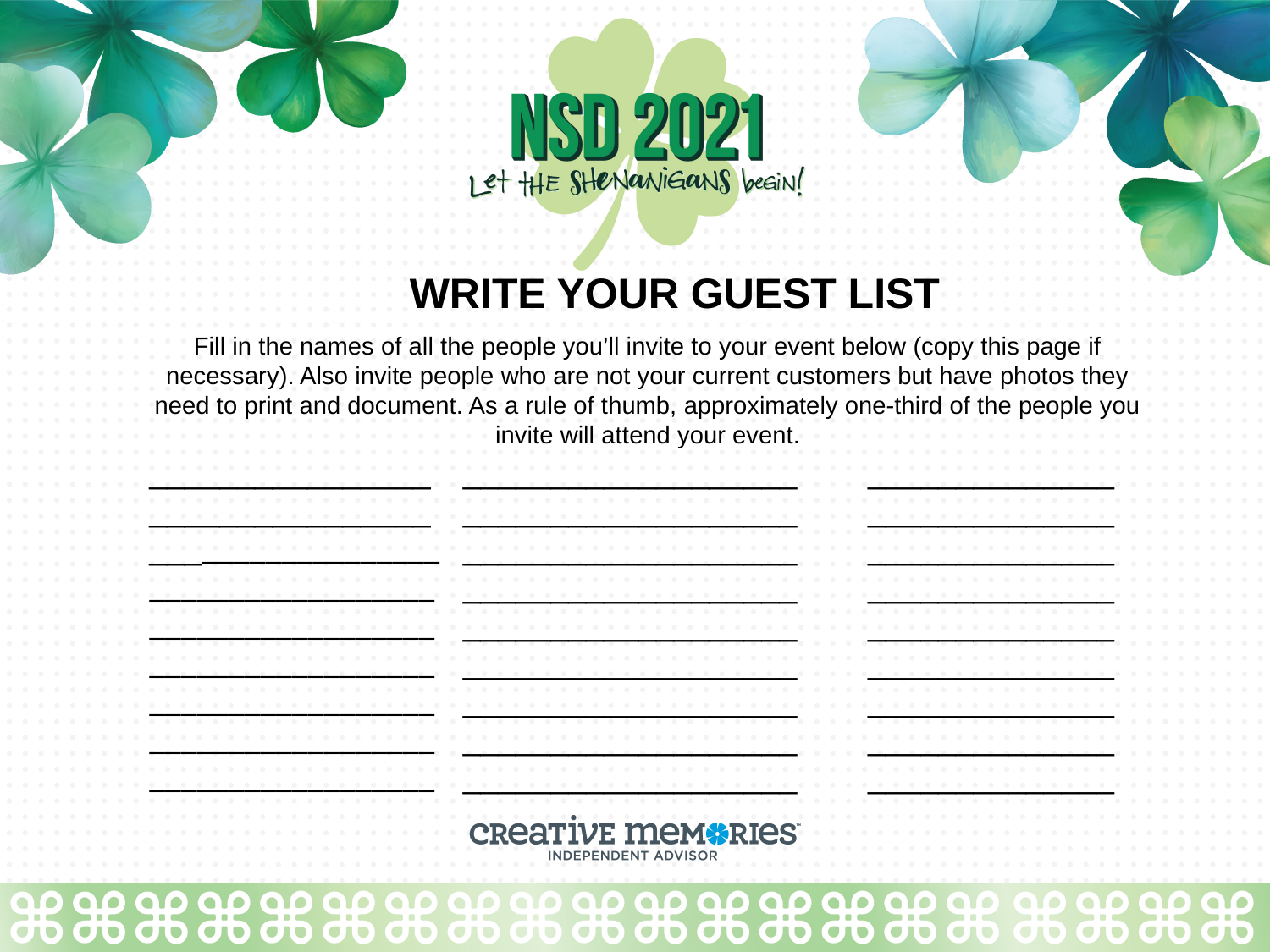

WRITE YOUR GUEST LIST
Fill in the names of all the people you’ll invite to your event below (copy this page if necessary). Also invite people who are not your current customers but have photos they need to print and document. As a rule of thumb, approximately one-third of the people you invite will attend your event.
___________________
___________________
___________________
___________________
___________________
___________________
___________________
___________________
___________________

______________________________________________________________________________________________________________________________

________________
______________________________________________________________________________________________________________________________________________